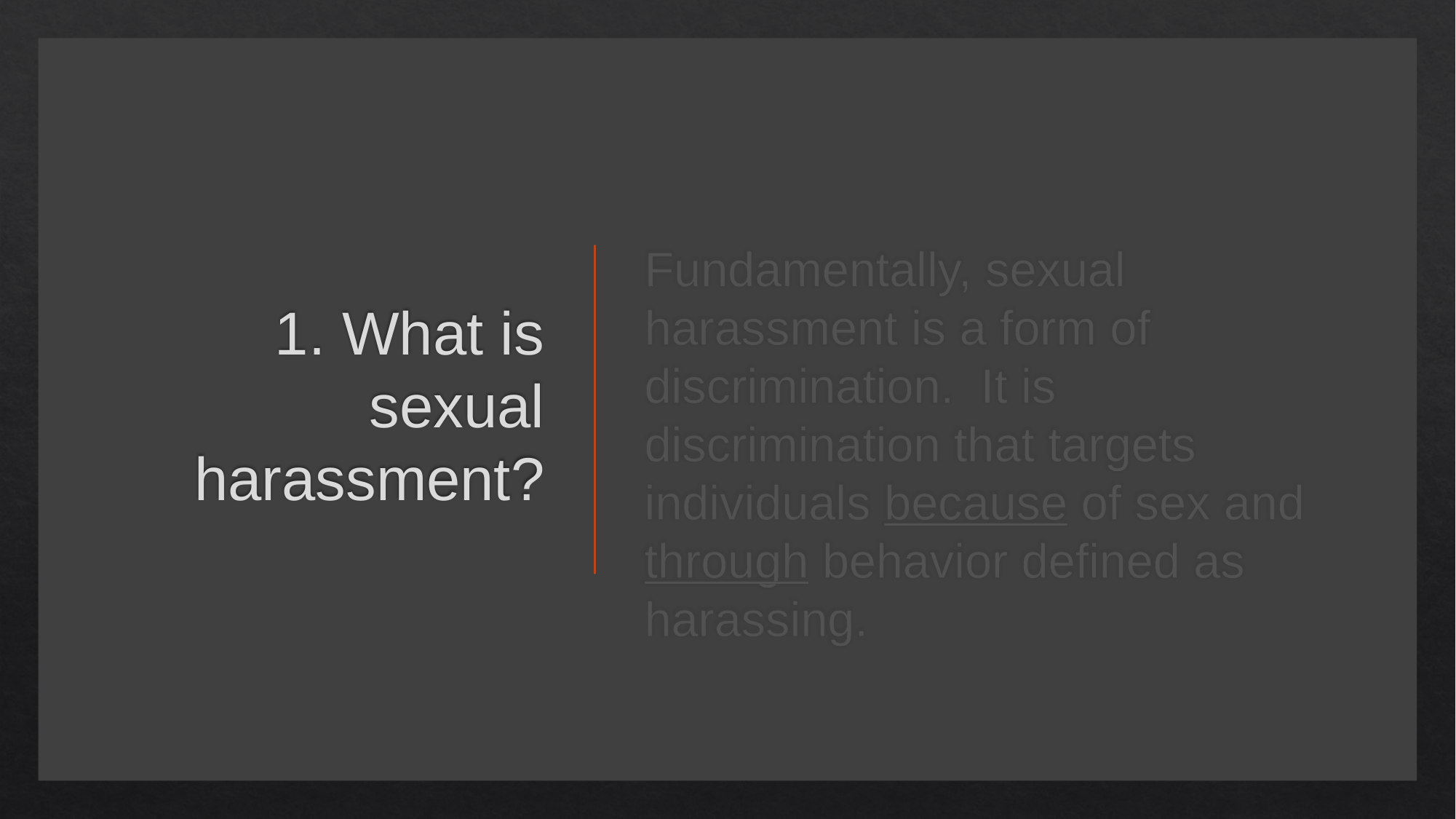

# 1. What is sexual harassment?

Fundamentally, sexual harassment is a form of discrimination.  It is discrimination that targets individuals because of sex and  through behavior defined as harassing.